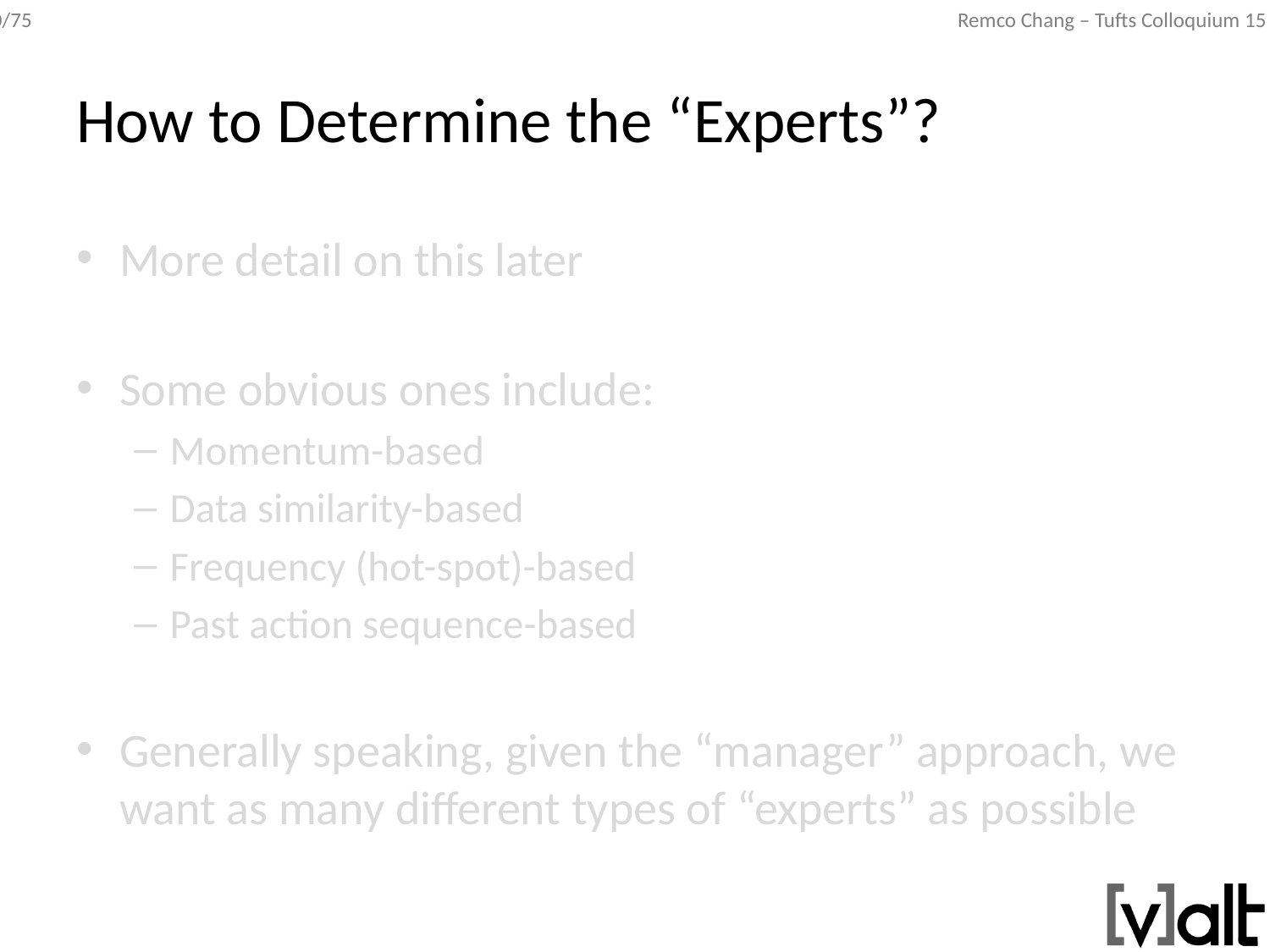

# How to Determine the “Experts”?
More detail on this later

Some obvious ones include:
Momentum-based
Data similarity-based
Frequency (hot-spot)-based
Past action sequence-based

Generally speaking, given the “manager” approach, we want as many different types of “experts” as possible